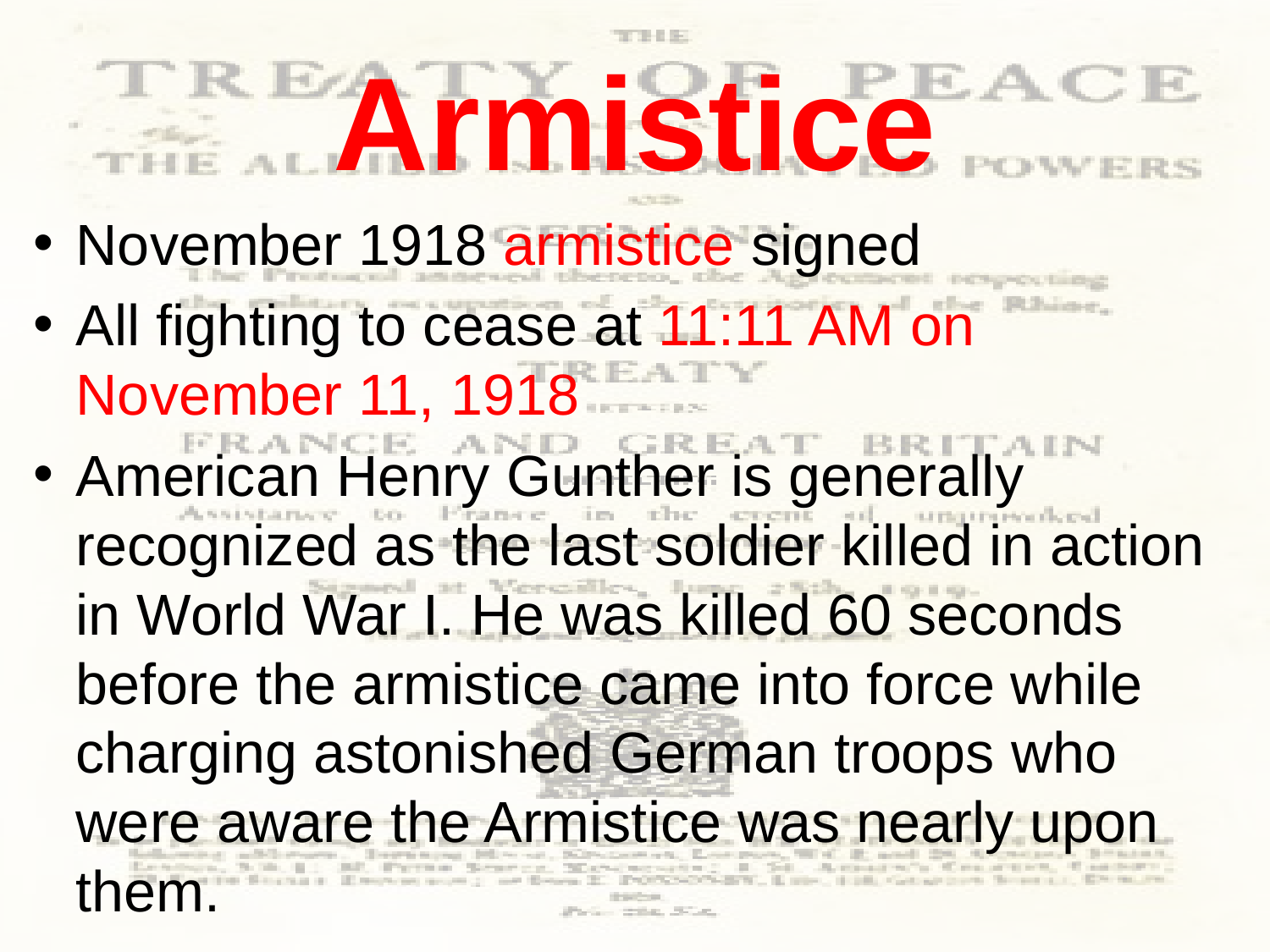

# Armistice
November 1918 armistice signed
All fighting to cease at 11:11 AM on November 11, 1918
American Henry Gunther is generally recognized as the last soldier killed in action in World War I. He was killed 60 seconds before the armistice came into force while charging astonished German troops who were aware the Armistice was nearly upon them.